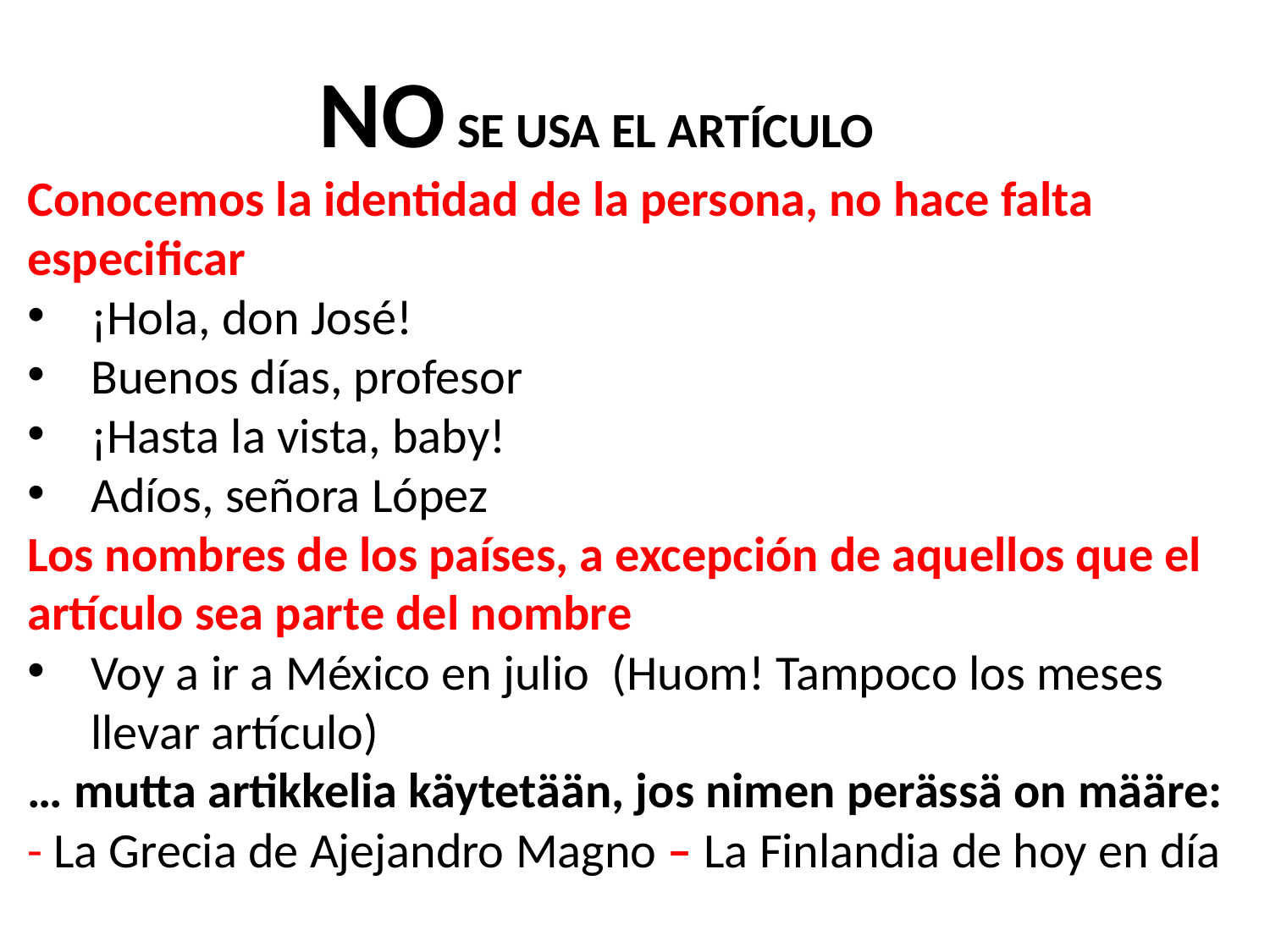

NO SE USA EL ARTÍCULO
Conocemos la identidad de la persona, no hace falta especificar
¡Hola, don José!
Buenos días, profesor
¡Hasta la vista, baby!
Adíos, señora López
Los nombres de los países, a excepción de aquellos que el artículo sea parte del nombre
Voy a ir a México en julio  (Huom! Tampoco los meses llevar artículo)
… mutta artikkelia käytetään, jos nimen perässä on määre:
- La Grecia de Ajejandro Magno – La Finlandia de hoy en día